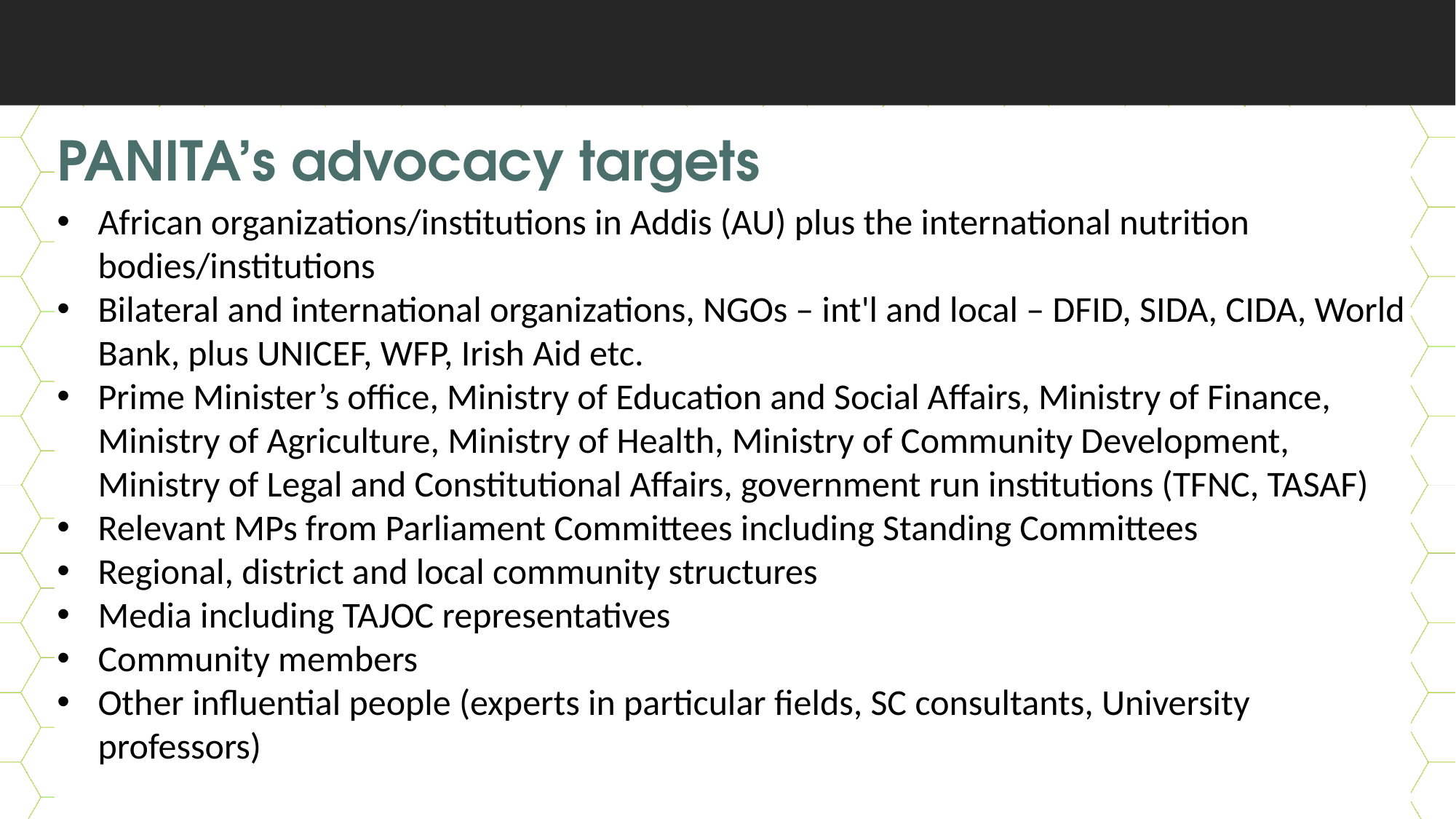

PANITA’s advocacy targets

African organizations/institutions in Addis (AU) plus the international nutrition bodies/institutions
Bilateral and international organizations, NGOs – int'l and local – DFID, SIDA, CIDA, World Bank, plus UNICEF, WFP, Irish Aid etc.
Prime Minister’s office, Ministry of Education and Social Affairs, Ministry of Finance, Ministry of Agriculture, Ministry of Health, Ministry of Community Development, Ministry of Legal and Constitutional Affairs, government run institutions (TFNC, TASAF)
Relevant MPs from Parliament Committees including Standing Committees
Regional, district and local community structures
Media including TAJOC representatives
Community members
Other influential people (experts in particular fields, SC consultants, University professors)